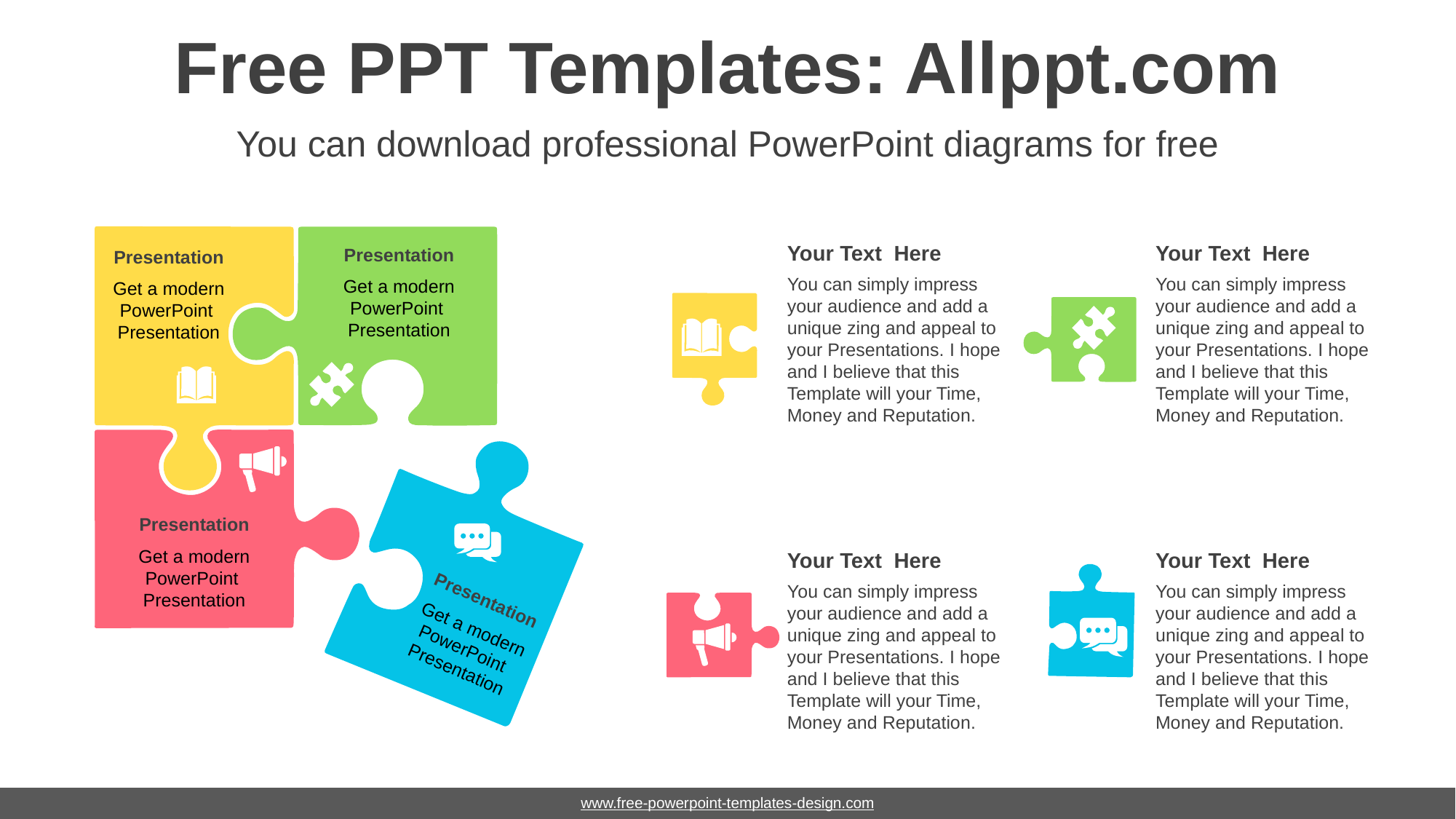

# Free PPT Templates: Allppt.com
You can download professional PowerPoint diagrams for free

Your Text  Here
You can simply impress your audience and add a unique zing and appeal to your Presentations. I hope and I believe that this Template will your Time, Money and Reputation.
Your Text  Here
You can simply impress your audience and add a unique zing and appeal to your Presentations. I hope and I believe that this Template will your Time, Money and Reputation.
Presentation
Get a modern PowerPoint  Presentation
Presentation
Get a modern PowerPoint  Presentation

Presentation
Get a modern PowerPoint  Presentation

Your Text  Here
You can simply impress your audience and add a unique zing and appeal to your Presentations. I hope and I believe that this Template will your Time, Money and Reputation.
Your Text  Here
You can simply impress your audience and add a unique zing and appeal to your Presentations. I hope and I believe that this Template will your Time, Money and Reputation.

Presentation
Get a modern PowerPoint  Presentation

www.free-powerpoint-templates-design.com